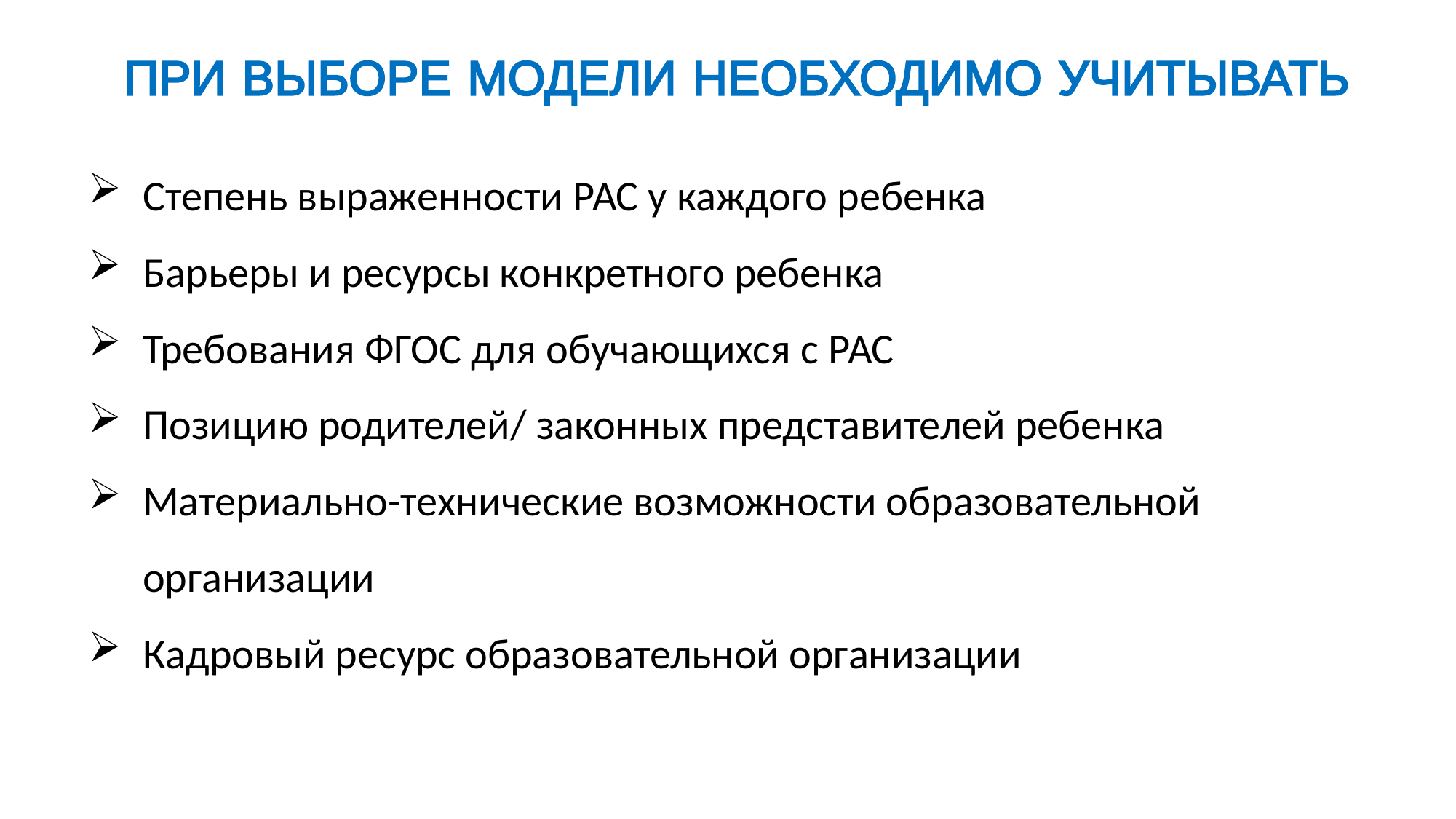

# ПРИ ВЫБОРЕ МОДЕЛИ НЕОБХОДИМО УЧИТЫВАТЬ
Степень выраженности РАС у каждого ребенка
Барьеры и ресурсы конкретного ребенка
Требования ФГОС для обучающихся с РАС
Позицию родителей/ законных представителей ребенка
Материально-технические возможности образовательной организации
Кадровый ресурс образовательной организации